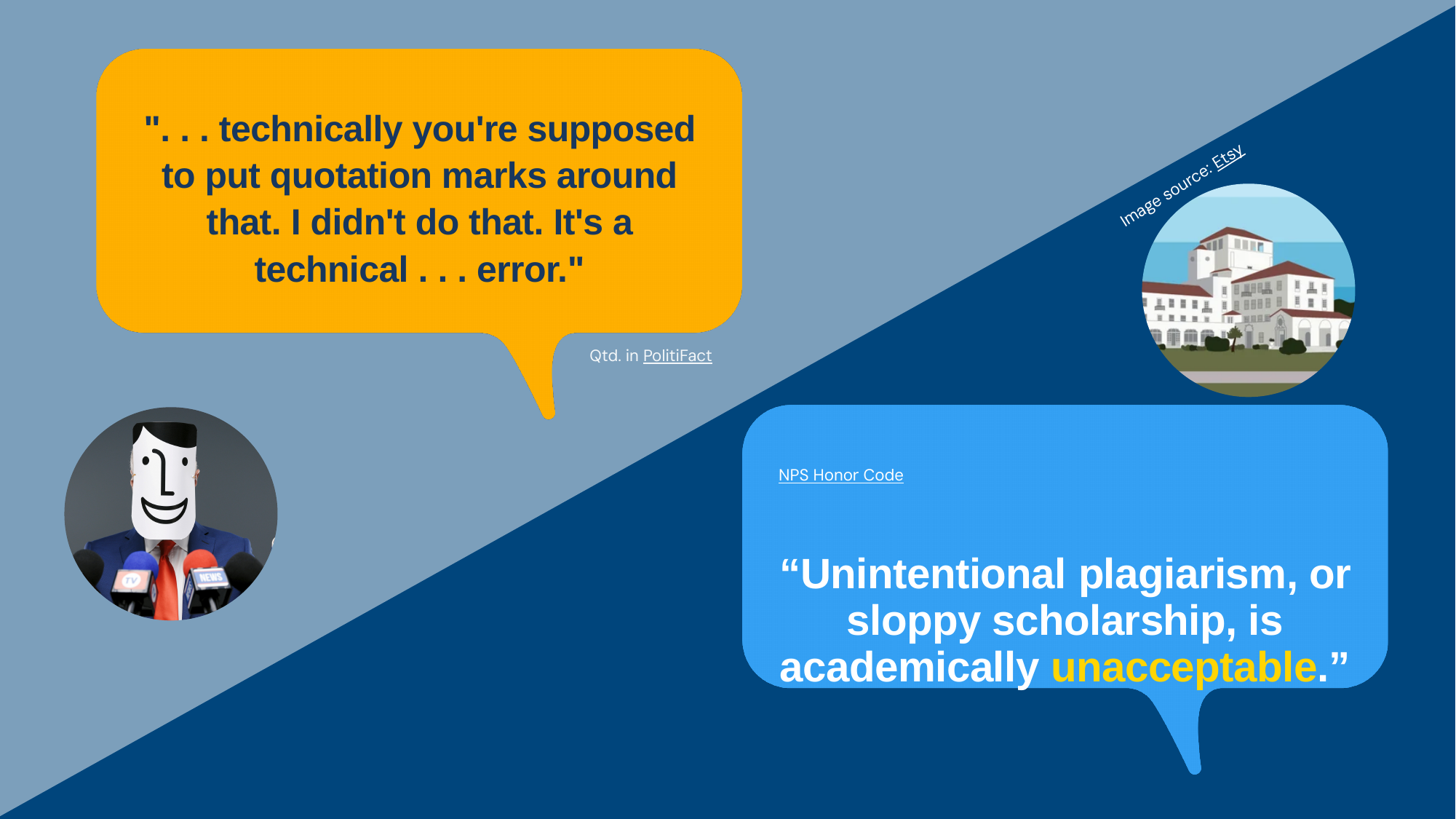

". . . technically you're supposed to put quotation marks around that. I didn't do that. It's a technical . . . error."
Image source: Etsy

Qtd. in PolitiFact

NPS Honor Code
“Unintentional plagiarism, or sloppy scholarship, is academically unacceptable.”